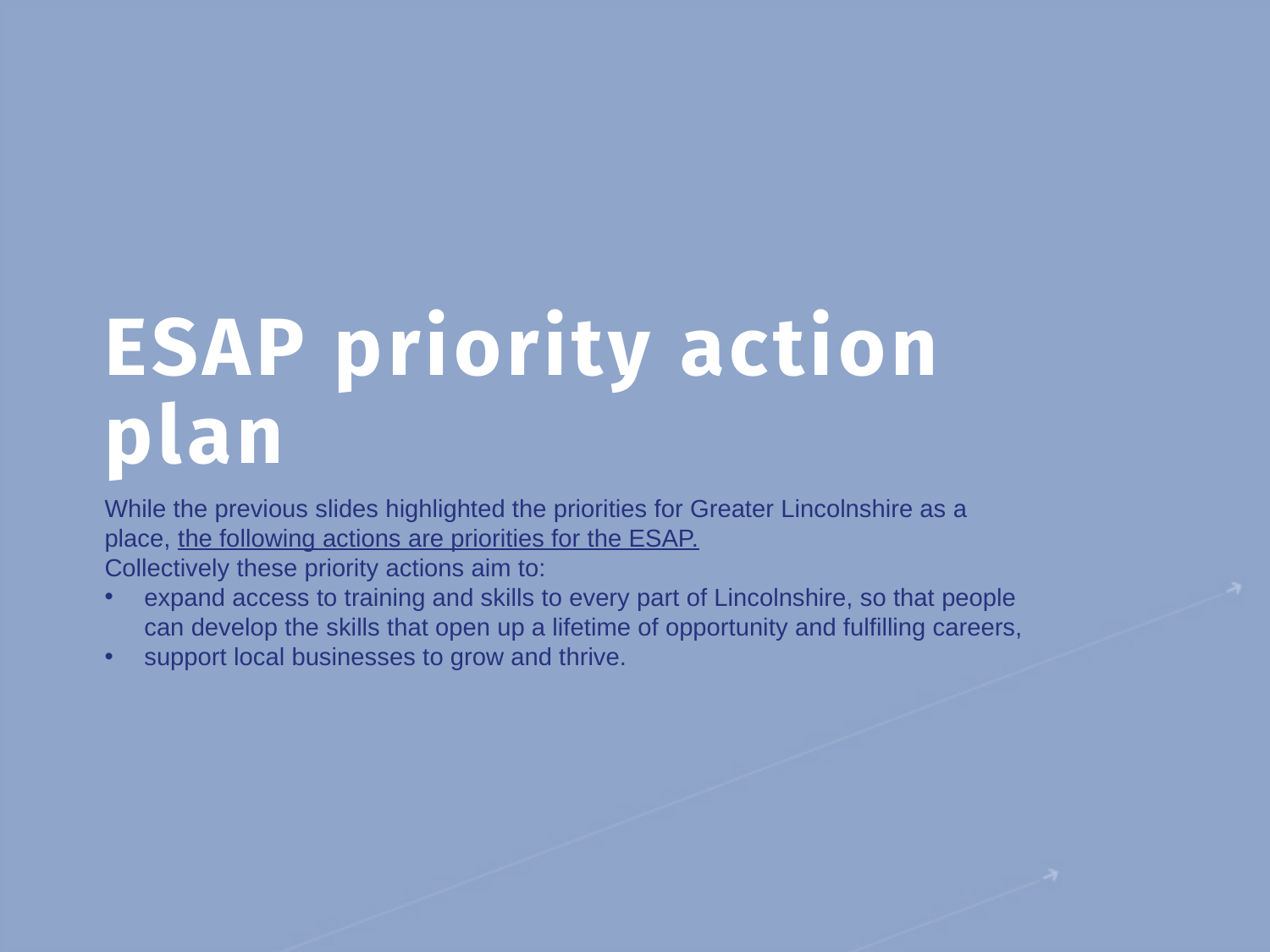

# ESAP priority action plan
While the previous slides highlighted the priorities for Greater Lincolnshire as a place, the following actions are priorities for the ESAP.
Collectively these priority actions aim to:
expand access to training and skills to every part of Lincolnshire, so that people can develop the skills that open up a lifetime of opportunity and fulfilling careers,
support local businesses to grow and thrive.